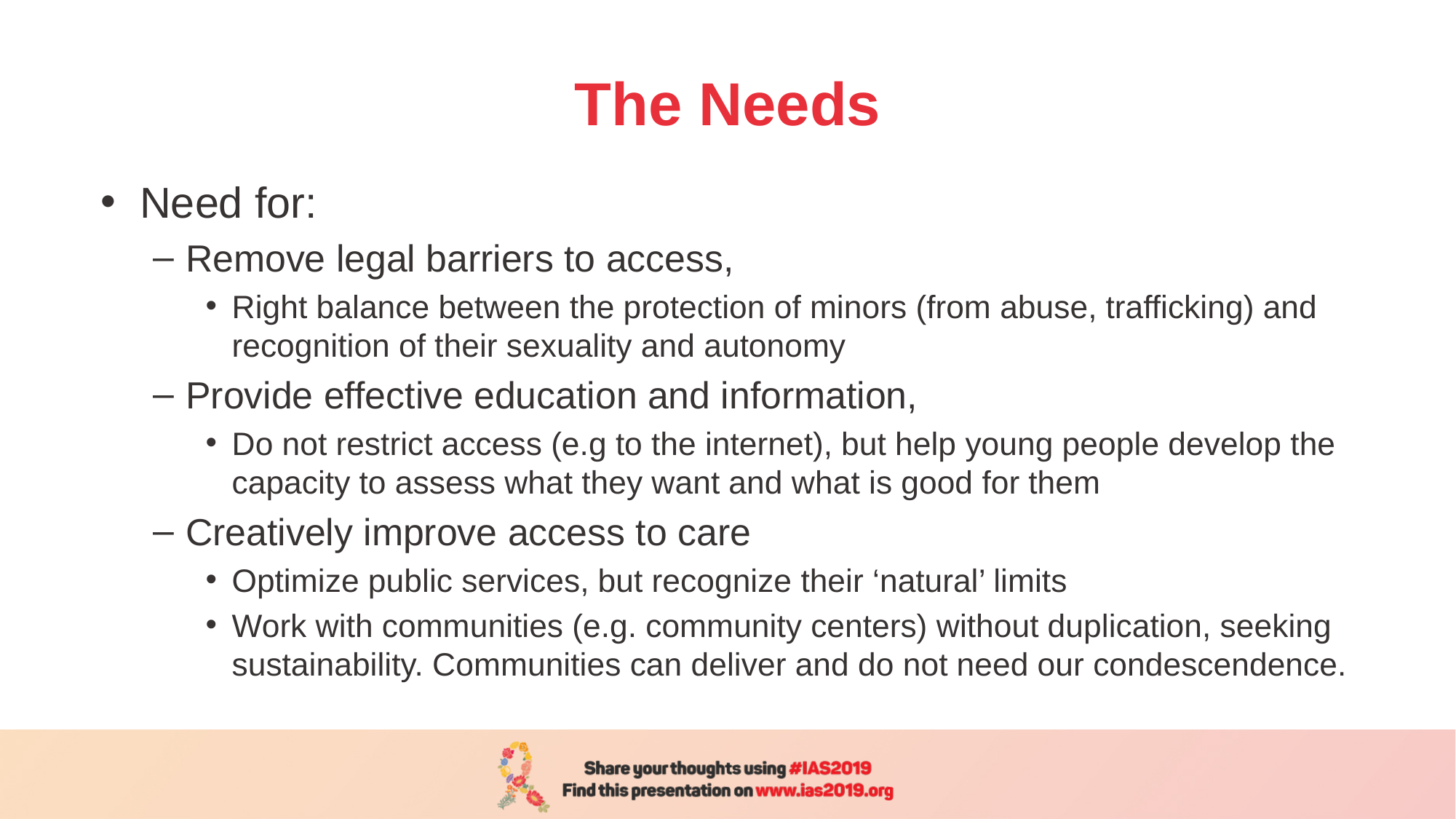

# The Needs
Need for:
Remove legal barriers to access,
Right balance between the protection of minors (from abuse, trafficking) and recognition of their sexuality and autonomy
Provide effective education and information,
Do not restrict access (e.g to the internet), but help young people develop the capacity to assess what they want and what is good for them
Creatively improve access to care
Optimize public services, but recognize their ‘natural’ limits
Work with communities (e.g. community centers) without duplication, seeking sustainability. Communities can deliver and do not need our condescendence.